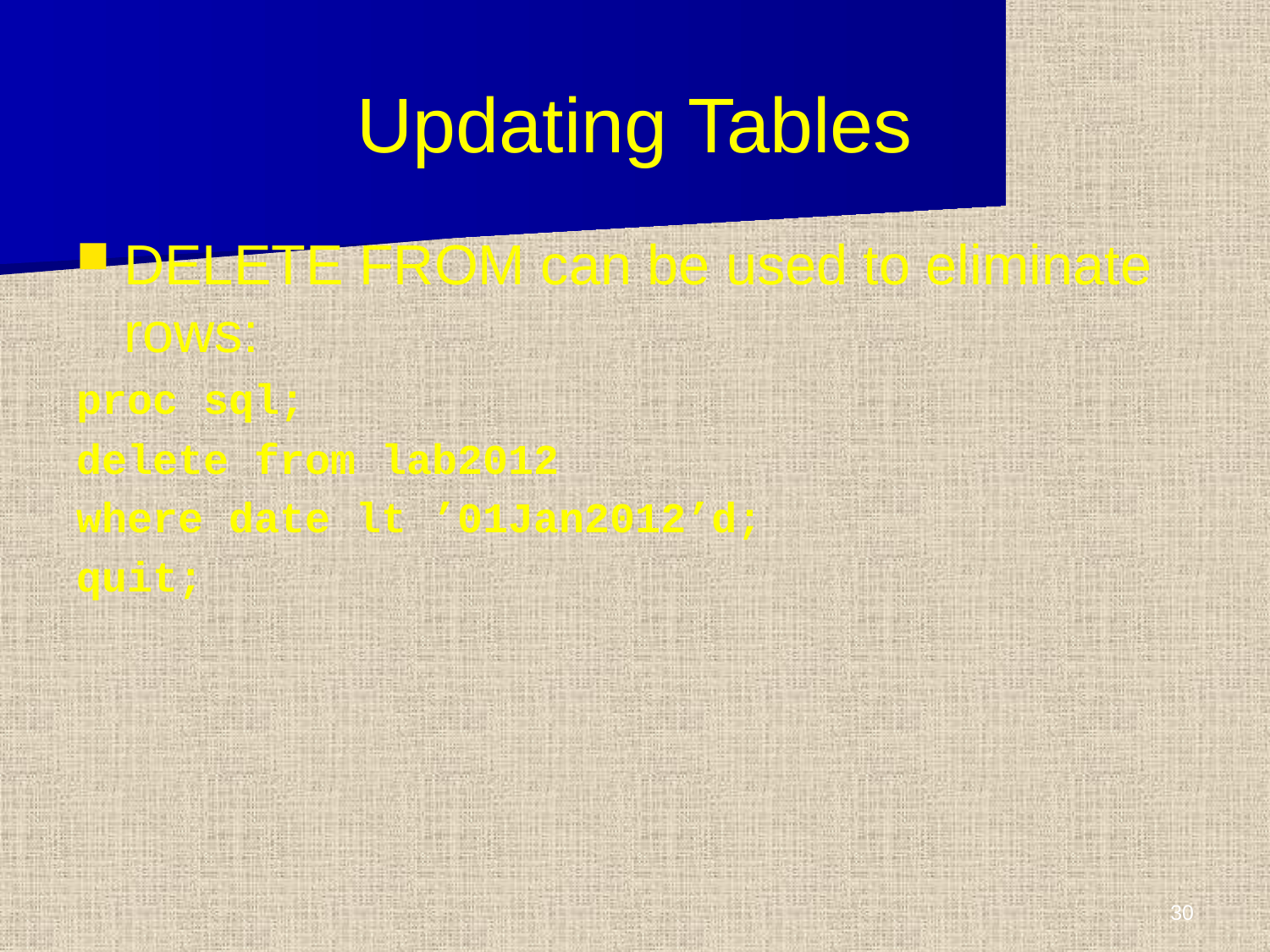

Updating Tables
DELETE FROM can be used to eliminate rows:
proc sql;
delete from lab2012
where date lt ’01Jan2012’d;
quit;

30